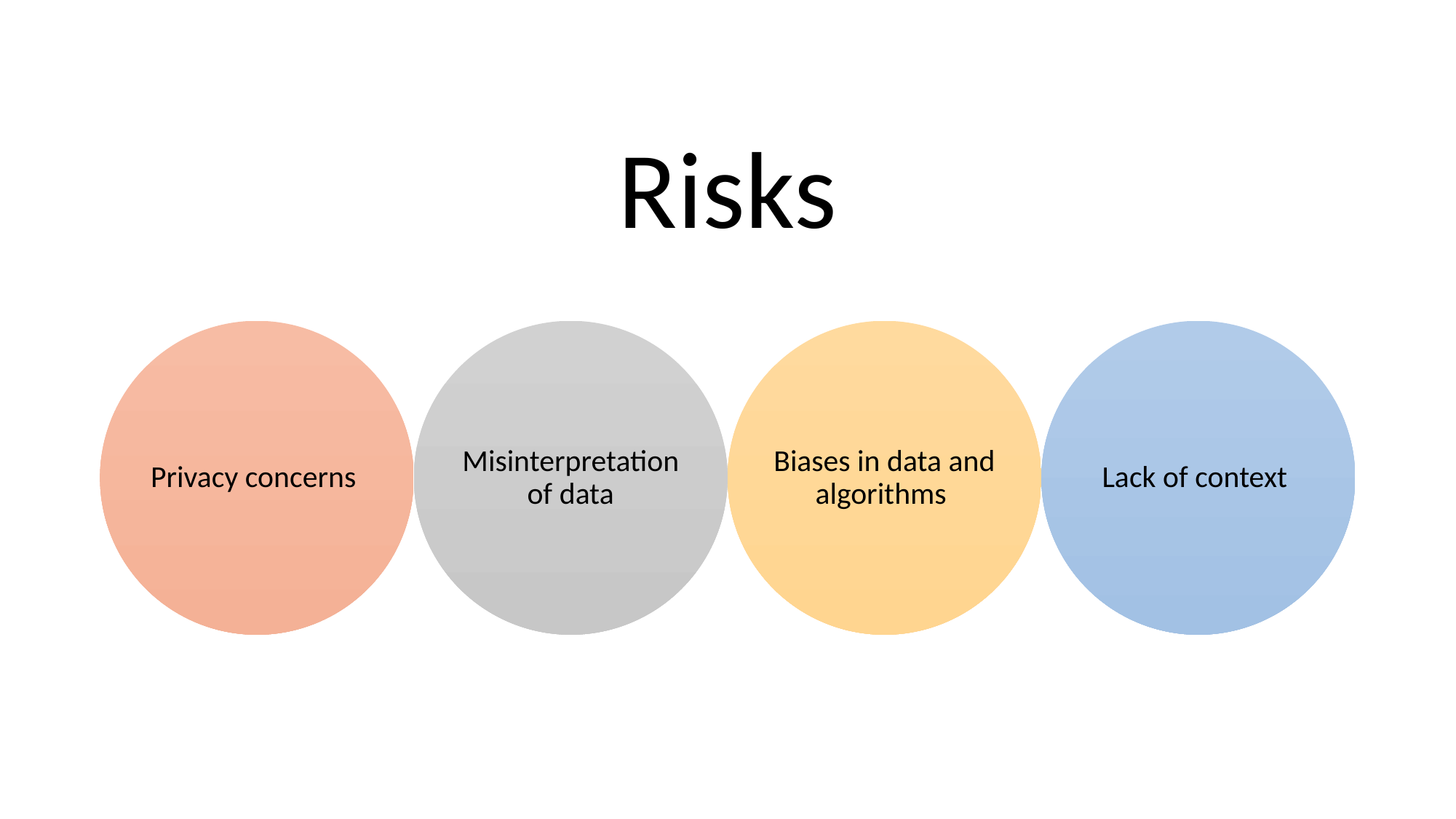

# Risks
Privacy concerns
Misinterpretation of data
Biases in data and algorithms
Lack of context